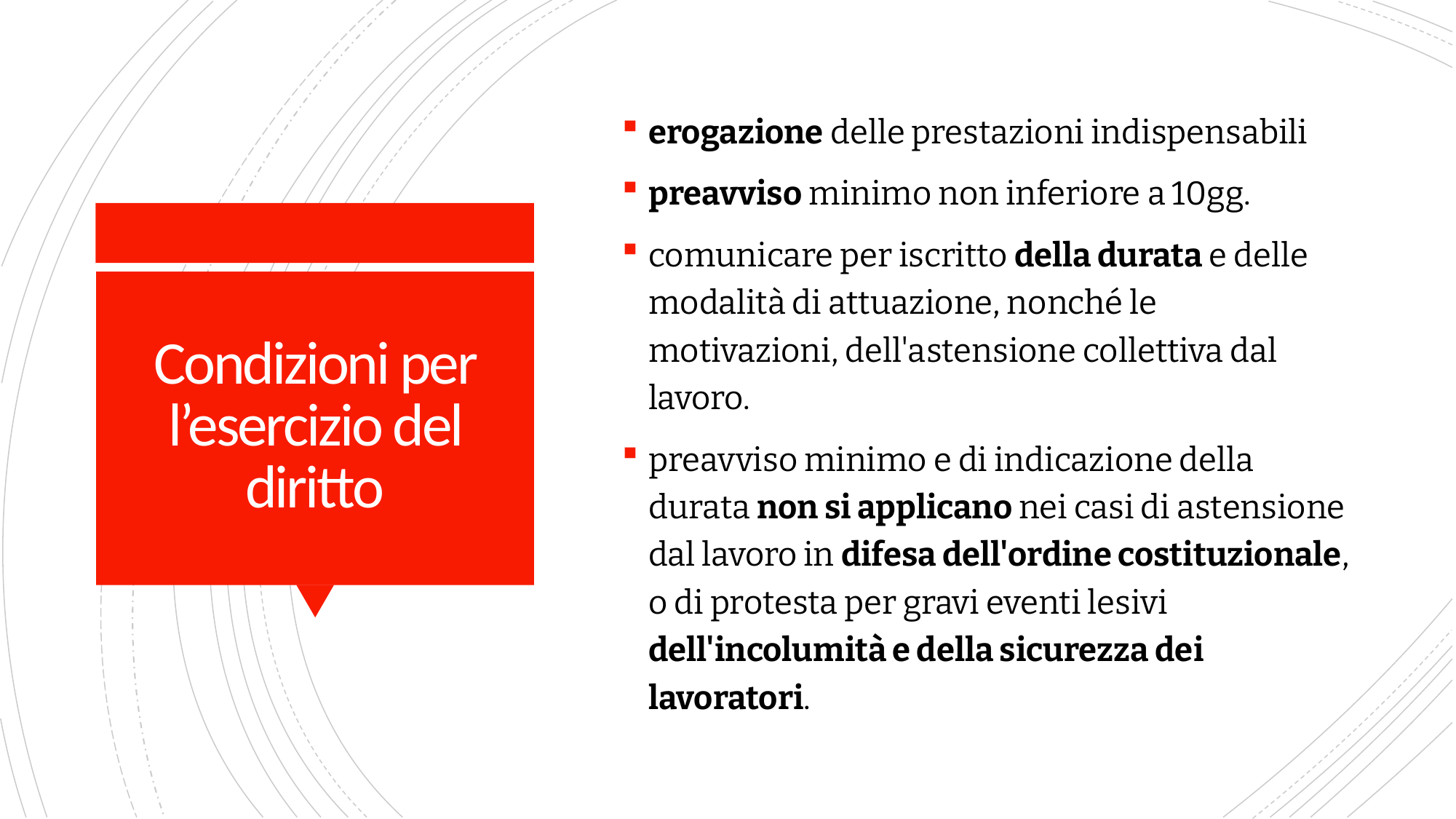

erogazione delle prestazioni indispensabili
preavviso minimo non inferiore a 10gg.
comunicare per iscritto della durata e delle modalità di attuazione, nonché le motivazioni, dell'astensione collettiva dal lavoro.
preavviso minimo e di indicazione della durata non si applicano nei casi di astensione dal lavoro in difesa dell'ordine costituzionale, o di protesta per gravi eventi lesivi dell'incolumità e della sicurezza dei lavoratori.
# Condizioni per l’esercizio del diritto